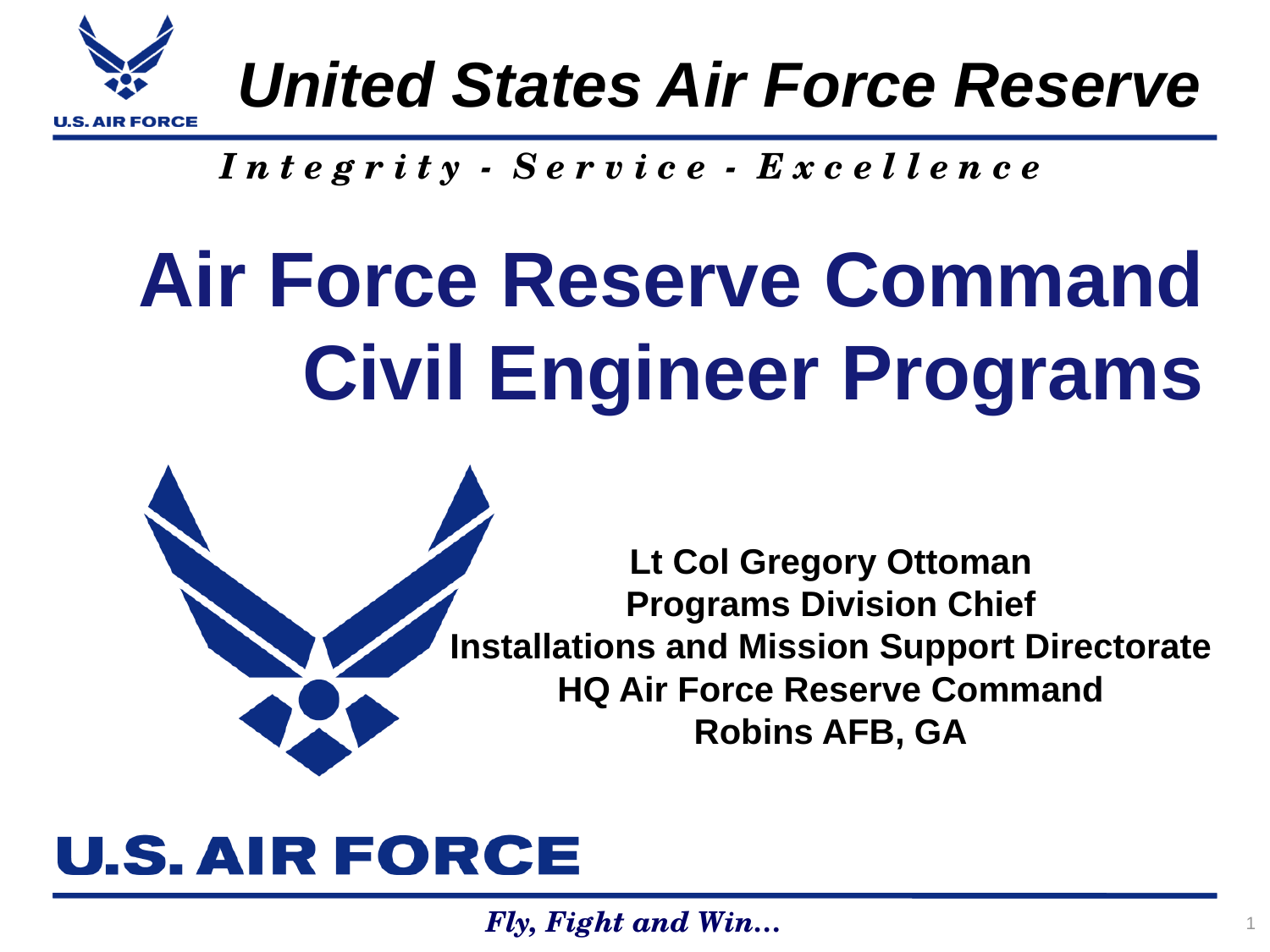

# Air Force Reserve Command Civil Engineer Programs

Lt Col Gregory Ottoman
Programs Division Chief
Installations and Mission Support Directorate
HQ Air Force Reserve Command
Robins AFB, GA
1